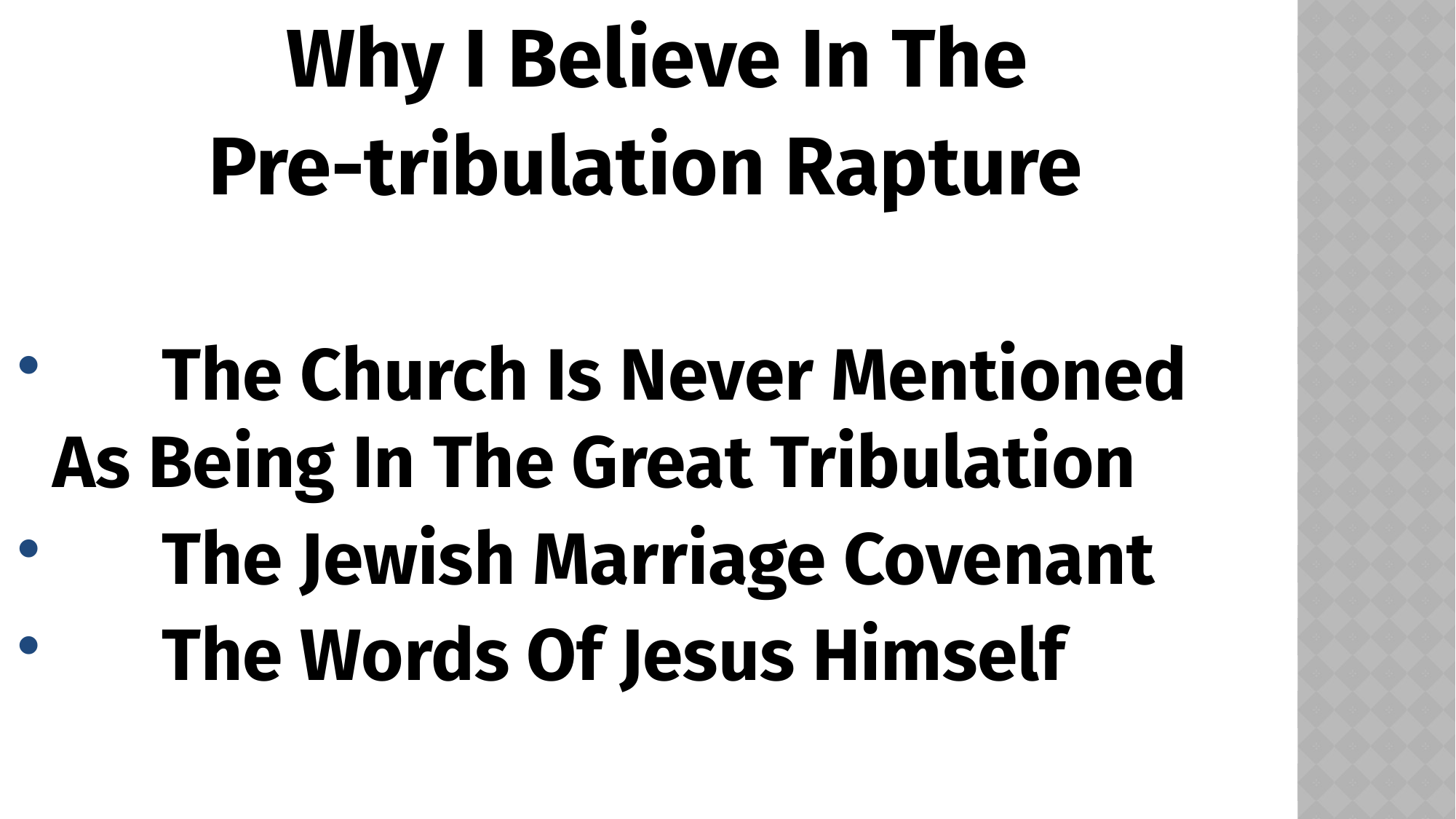

Why I Believe In The
Pre-tribulation Rapture

 	The Church Is Never Mentioned 	As Being In The Great Tribulation
  	The Jewish Marriage Covenant
 	The Words Of Jesus Himself